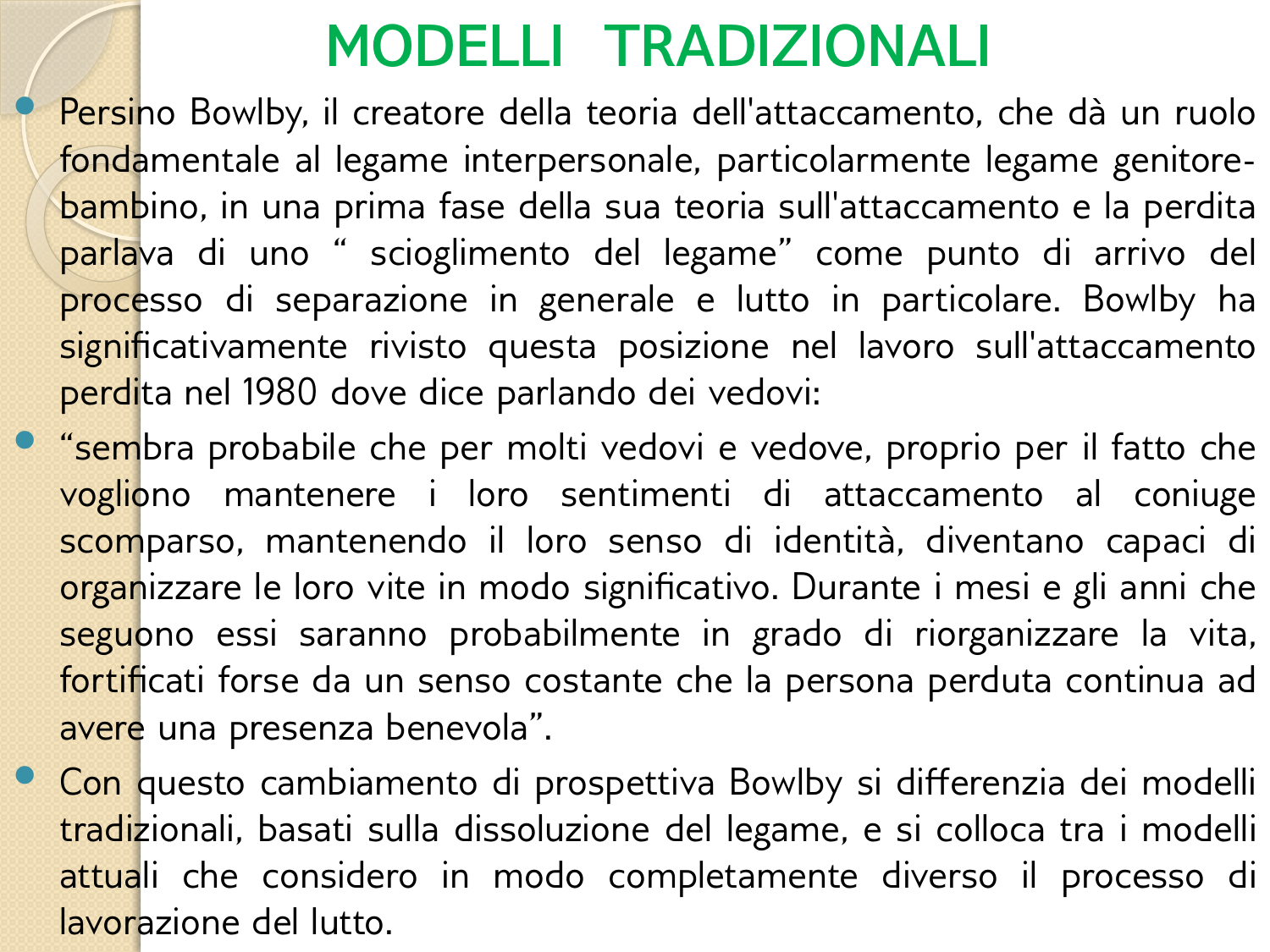

# MODELLI  TRADIZIONALI
Persino Bowlby, il creatore della teoria dell'attaccamento, che dà un ruolo fondamentale al legame interpersonale, particolarmente legame genitore-bambino, in una prima fase della sua teoria sull'attaccamento e la perdita parlava di uno “ scioglimento del legame” come punto di arrivo del processo di separazione in generale e lutto in particolare. Bowlby ha significativamente rivisto questa posizione nel lavoro sull'attaccamento perdita nel 1980 dove dice parlando dei vedovi:
“sembra probabile che per molti vedovi e vedove, proprio per il fatto che vogliono mantenere i loro sentimenti di attaccamento al coniuge scomparso, mantenendo il loro senso di identità, diventano capaci di organizzare le loro vite in modo significativo. Durante i mesi e gli anni che seguono essi saranno probabilmente in grado di riorganizzare la vita, fortificati forse da un senso costante che la persona perduta continua ad avere una presenza benevola”.
Con questo cambiamento di prospettiva Bowlby si differenzia dei modelli tradizionali, basati sulla dissoluzione del legame, e si colloca tra i modelli attuali che considero in modo completamente diverso il processo di lavorazione del lutto.